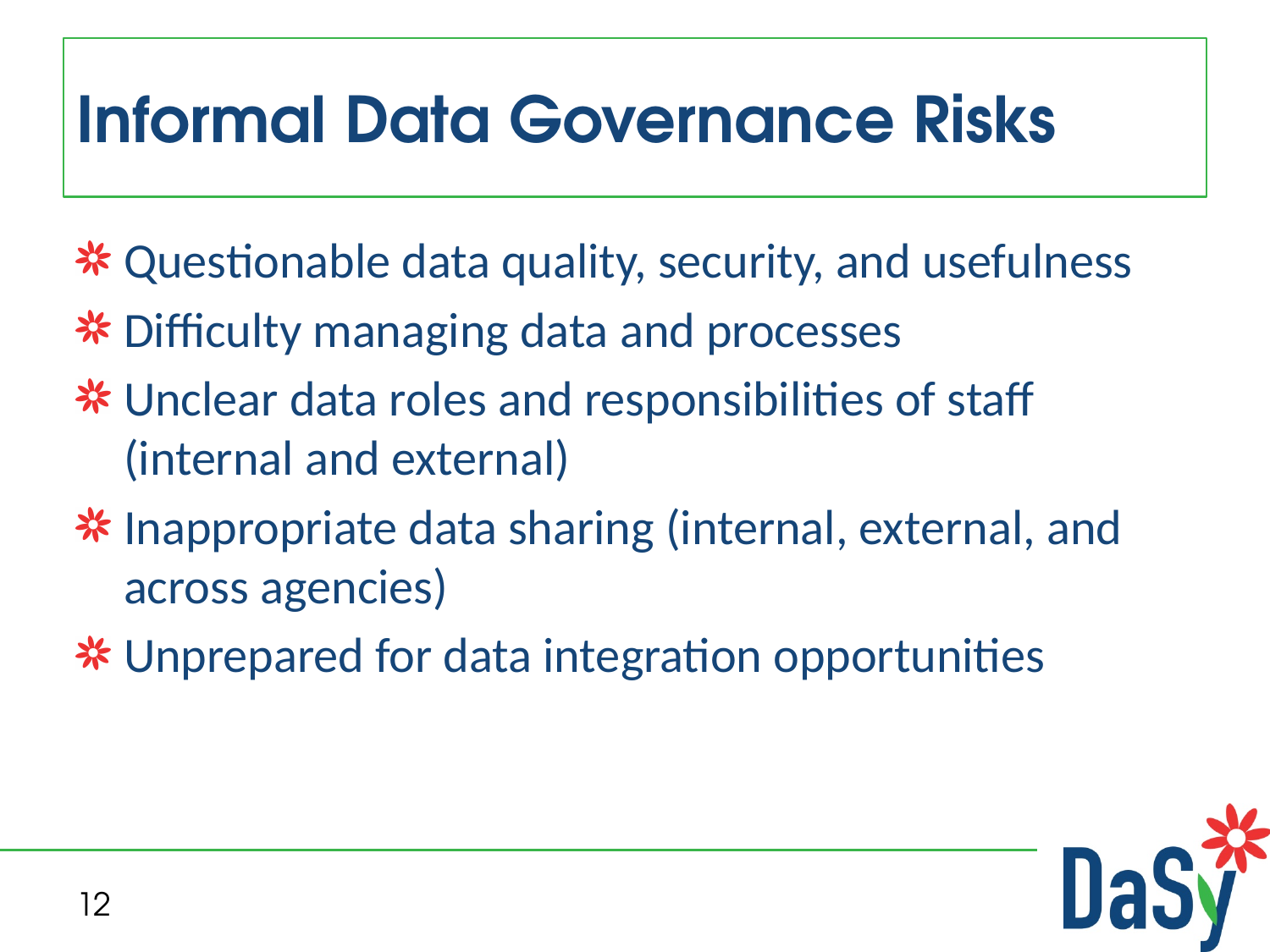

# Informal Data Governance Risks
Questionable data quality, security, and usefulness
Difficulty managing data and processes
Unclear data roles and responsibilities of staff (internal and external)
Inappropriate data sharing (internal, external, and across agencies)
Unprepared for data integration opportunities
12